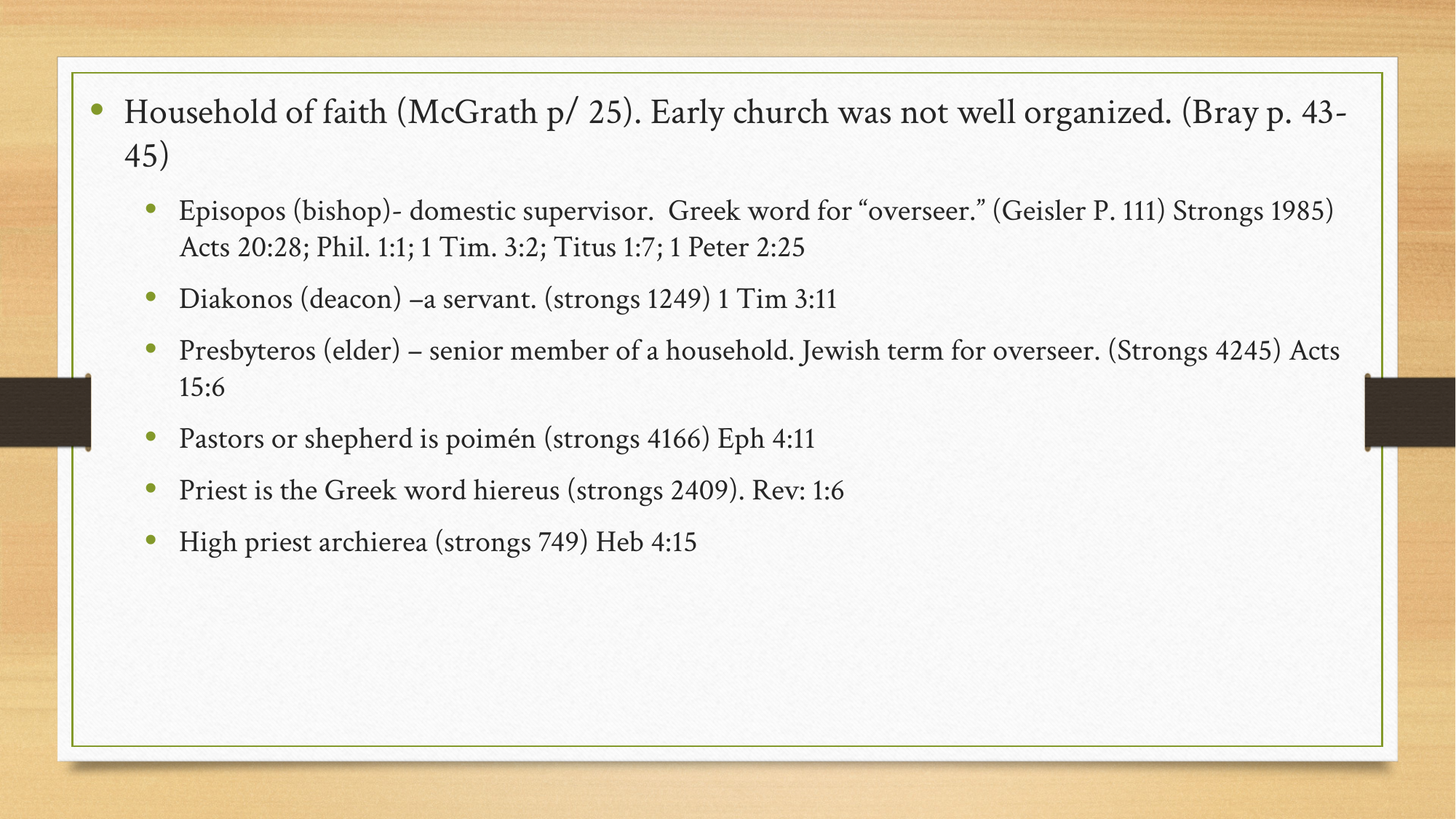

Household of faith (McGrath p/ 25). Early church was not well organized. (Bray p. 43-45)
Episopos (bishop)- domestic supervisor.  Greek word for “overseer.” (Geisler P. 111) Strongs 1985) Acts 20:28; Phil. 1:1; 1 Tim. 3:2; Titus 1:7; 1 Peter 2:25
Diakonos (deacon) –a servant. (strongs 1249) 1 Tim 3:11
Presbyteros (elder) – senior member of a household. Jewish term for overseer. (Strongs 4245) Acts 15:6
Pastors or shepherd is poimén (strongs 4166) Eph 4:11
Priest is the Greek word hiereus (strongs 2409). Rev: 1:6
High priest archierea (strongs 749) Heb 4:15